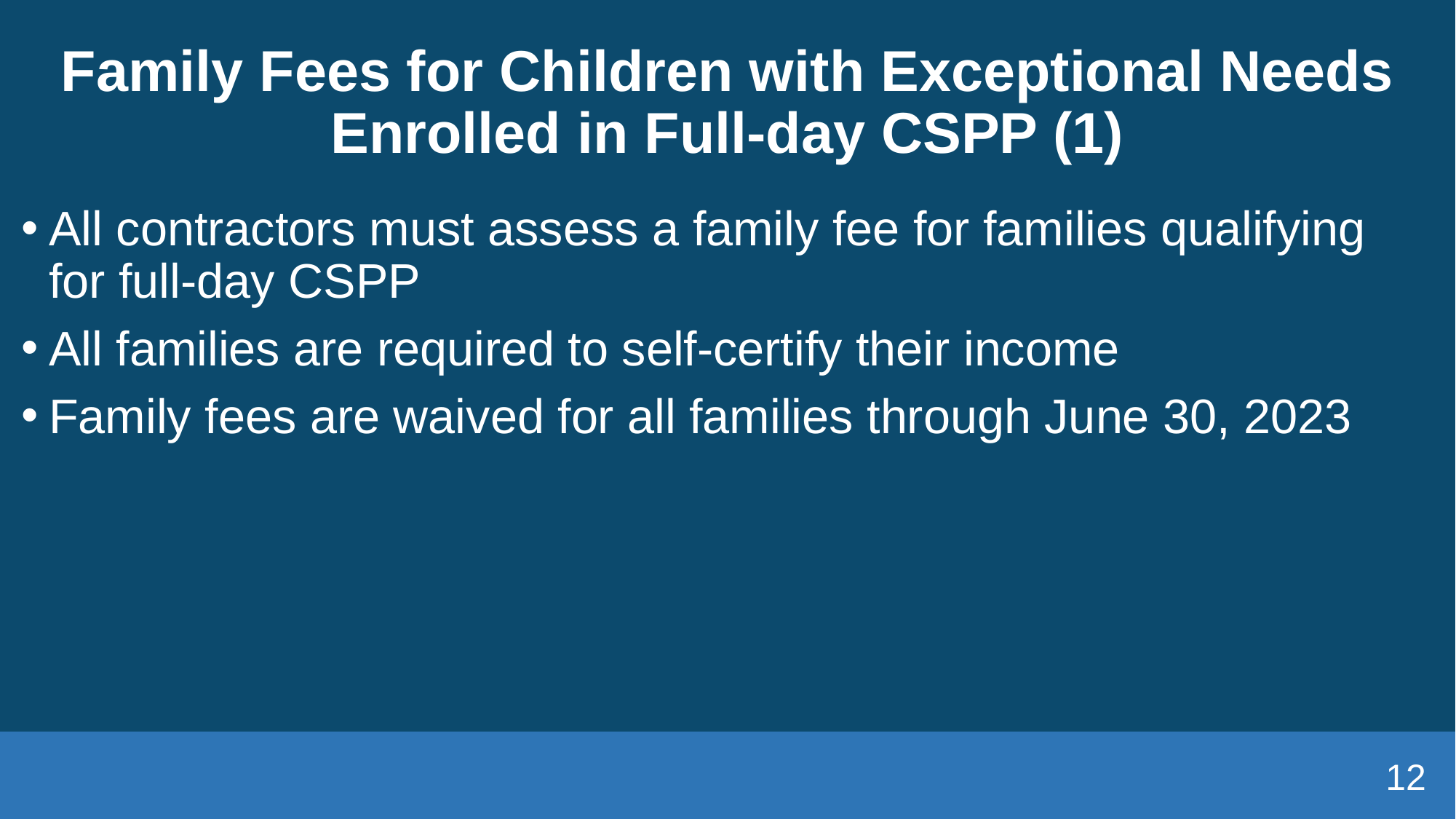

# Family Fees for Children with Exceptional Needs Enrolled in Full-day CSPP (1)
All contractors must assess a family fee for families qualifying for full-day CSPP
All families are required to self-certify their income
Family fees are waived for all families through June 30, 2023
12